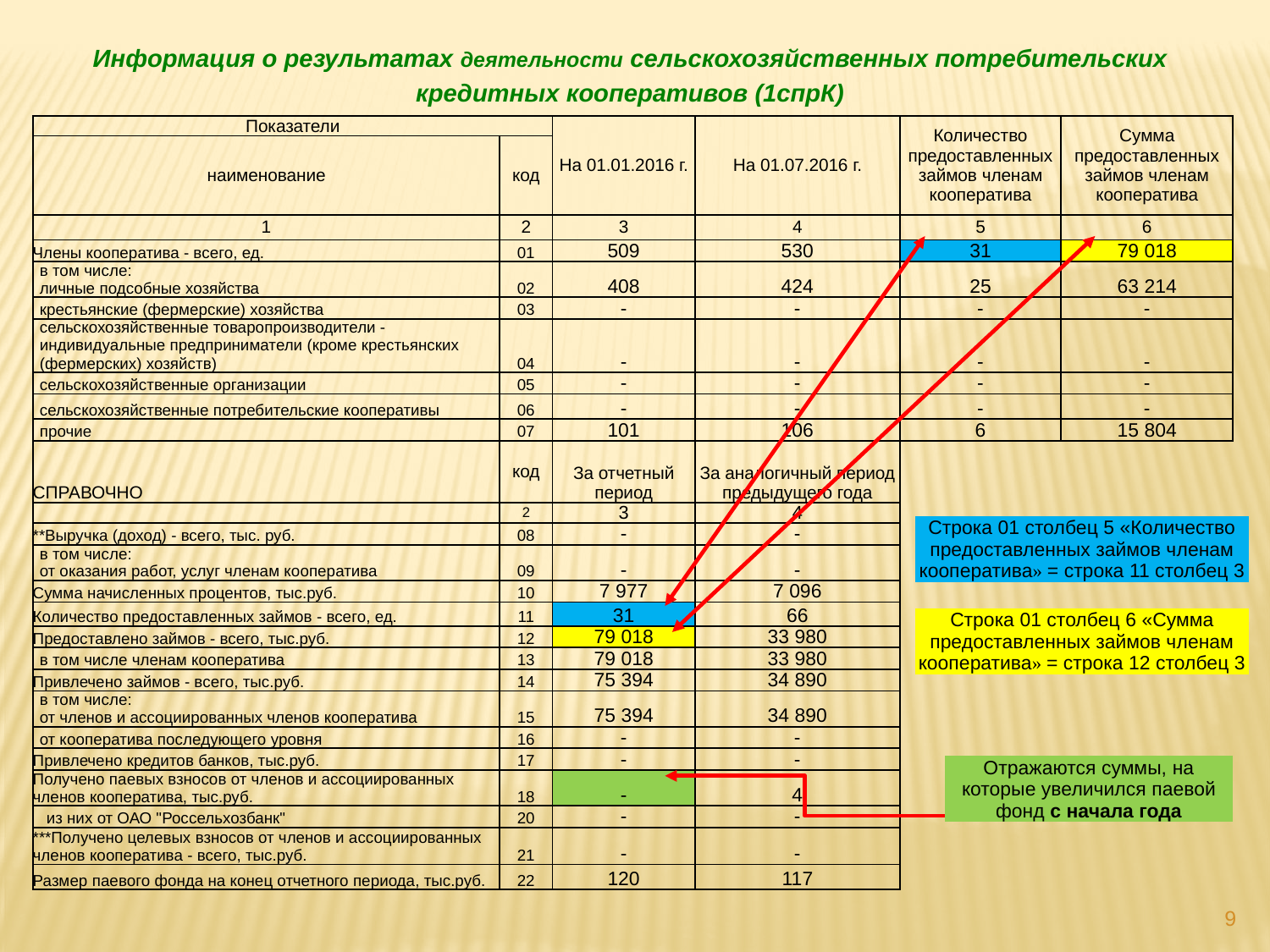

Информация о результатах деятельности сельскохозяйственных потребительских
кредитных кооперативов (1спрК)
| Показатели |  | На 01.01.2016 г. | На 01.07.2016 г. | Количество предоставленных займов членам кооператива | Сумма предоставленных займов членам кооператива |  |  |
| --- | --- | --- | --- | --- | --- | --- | --- |
| наименование | код |  |  |  |  |  |  |
| 1 | 2 | 3 | 4 | 5 | 6 |  |  |
| Члены кооператива - всего, ед. | 01 | 509 | 530 | 31 | 79 018 |  |  |
| в том числе: личные подсобные хозяйства | 02 | 408 | 424 | 25 | 63 214 |  |  |
| крестьянские (фермерские) хозяйства | 03 | - | - | - | - |  |  |
| сельскохозяйственные товаропроизводители - индивидуальные предприниматели (кроме крестьянских (фермерских) хозяйств) | 04 | - | - | - | - |  |  |
| сельскохозяйственные организации | 05 | - | - | - | - |  |  |
| сельскохозяйственные потребительские кооперативы | 06 | - | - | - | - |  |  |
| прочие | 07 | 101 | 106 | 6 | 15 804 |  |  |
| СПРАВОЧНО | код | За отчетный период | За аналогичный период предыдущего года |  |  |  |  |
|  | 2 | 3 | 4 |  |  |  |  |
| \*\*Выручка (доход) - всего, тыс. руб. | 08 | - | - |  |  |  |  |
| в том числе: от оказания работ, услуг членам кооператива | 09 | - | - |  |  |  |  |
| Сумма начисленных процентов, тыс.руб. | 10 | 7 977 | 7 096 |  |  |  |  |
| Количество предоставленных займов - всего, ед. | 11 | 31 | 66 |  |  |  |  |
| Предоставлено займов - всего, тыс.руб. | 12 | 79 018 | 33 980 |  |  |  |  |
| в том числе членам кооператива | 13 | 79 018 | 33 980 |  |  |  |  |
| Привлечено займов - всего, тыс.руб. | 14 | 75 394 | 34 890 |  |  |  |  |
| в том числе: от членов и ассоциированных членов кооператива | 15 | 75 394 | 34 890 |  |  |  |  |
| от кооператива последующего уровня | 16 | - | - |  |  |  |  |
| Привлечено кредитов банков, тыс.руб. | 17 | - | - |  |  |  |  |
| Получено паевых взносов от членов и ассоциированных членов кооператива, тыс.руб. | 18 | - | 4 |  |  |  |  |
| из них от ОАО "Россельхозбанк" | 20 | - | - |  |  |  |  |
| \*\*\*Получено целевых взносов от членов и ассоциированных членов кооператива - всего, тыс.руб. | 21 | - | - |  |  |  |  |
| Размер паевого фонда на конец отчетного периода, тыс.руб. | 22 | 120 | 117 |  |  |  |  |
| Строка 01 столбец 5 «Количество предоставленных займов членам кооператива» = строка 11 столбец 3 |
| --- |
| Строка 01 столбец 6 «Сумма предоставленных займов членам кооператива» = строка 12 столбец 3 |
| --- |
| Отражаются суммы, на которые увеличился паевой фонд с начала года |
| --- |
9